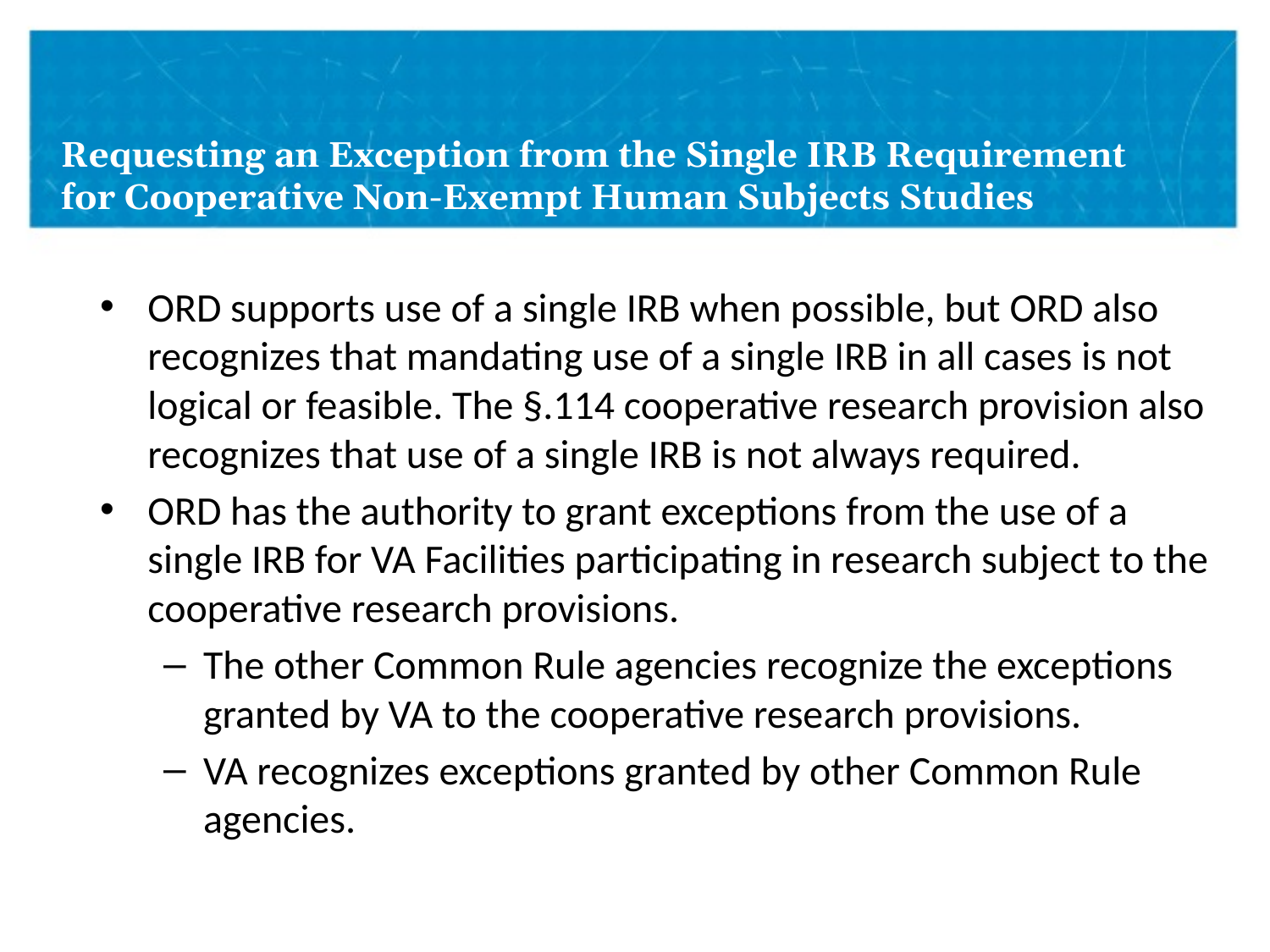

# Requesting an Exception from the Single IRB Requirement for Cooperative Non-Exempt Human Subjects Studies
ORD supports use of a single IRB when possible, but ORD also recognizes that mandating use of a single IRB in all cases is not logical or feasible. The §.114 cooperative research provision also recognizes that use of a single IRB is not always required.
ORD has the authority to grant exceptions from the use of a single IRB for VA Facilities participating in research subject to the cooperative research provisions.
The other Common Rule agencies recognize the exceptions granted by VA to the cooperative research provisions.
VA recognizes exceptions granted by other Common Rule agencies.